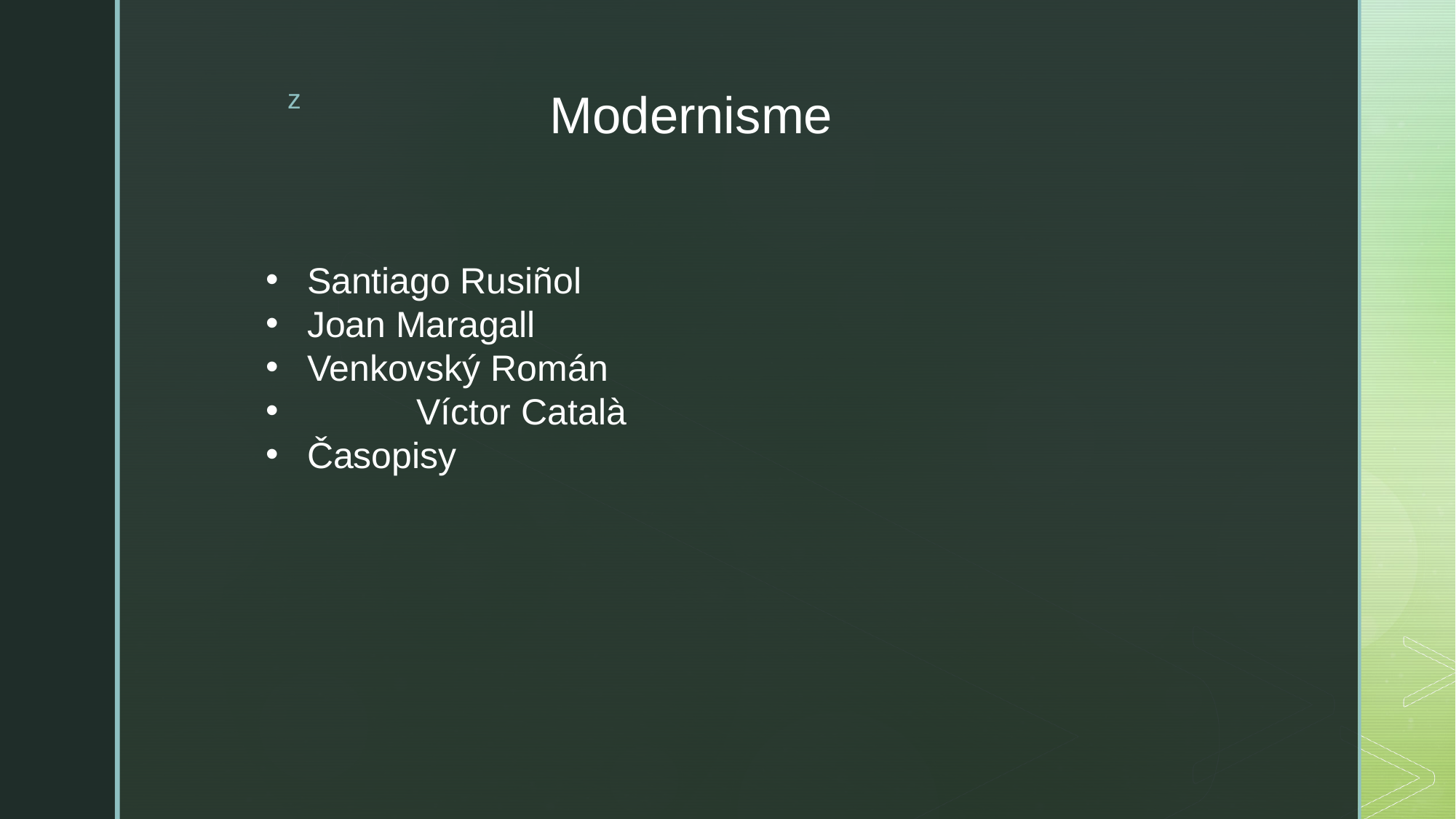

# Modernisme
Santiago Rusiñol
Joan Maragall
Venkovský Román
	Víctor Català
Časopisy